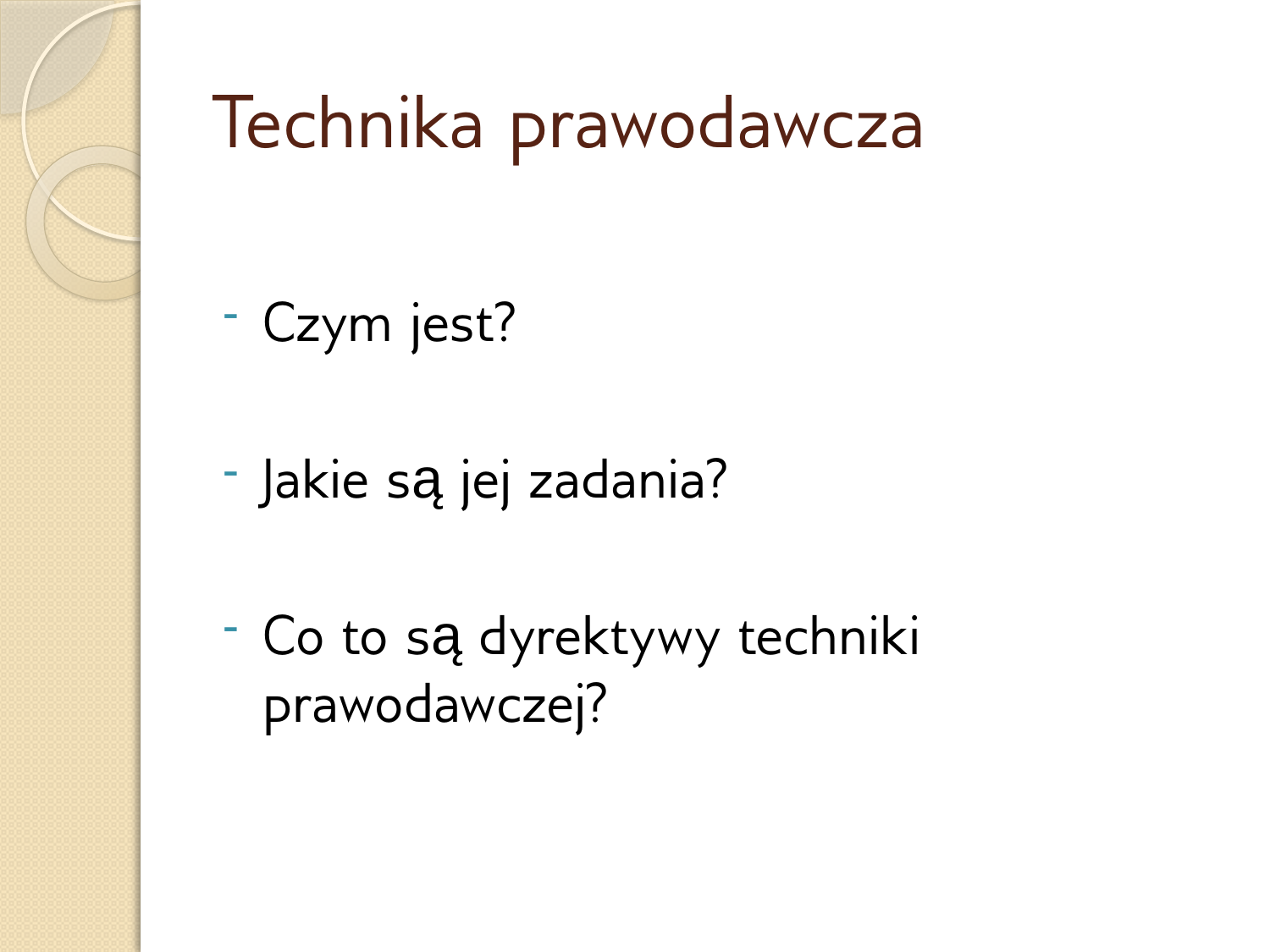

# Technika prawodawcza

Czym jest?

Jakie są jej zadania?

Co to są dyrektywy techniki prawodawczej?